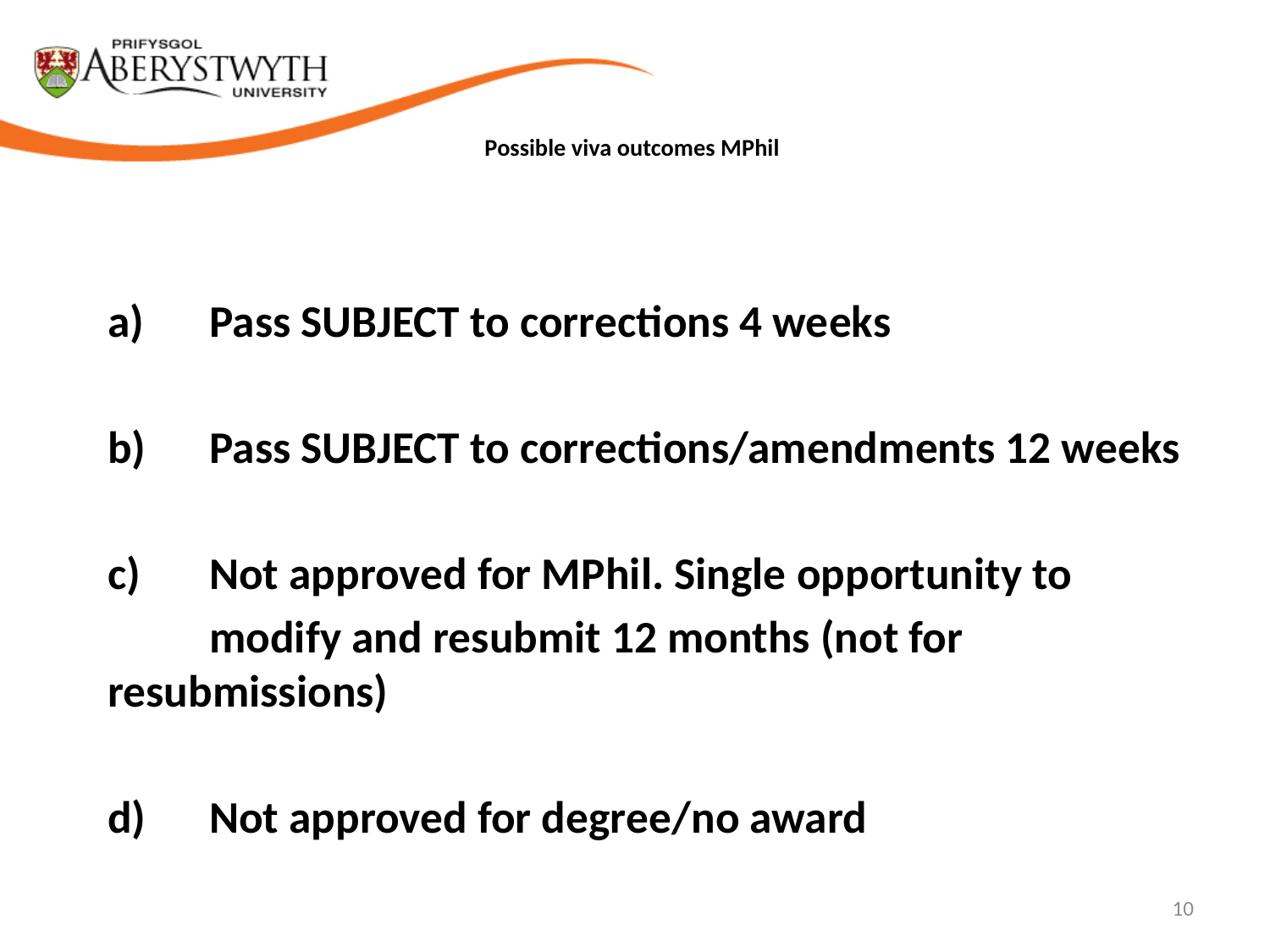

# Possible viva outcomes MPhil

a) 	Pass SUBJECT to corrections 4 weeks

b) 	Pass SUBJECT to corrections/amendments 12 weeks

c) 	Not approved for MPhil. Single opportunity to
   	modify and resubmit 12 months (not for 	resubmissions)

d) 	Not approved for degree/no award

10